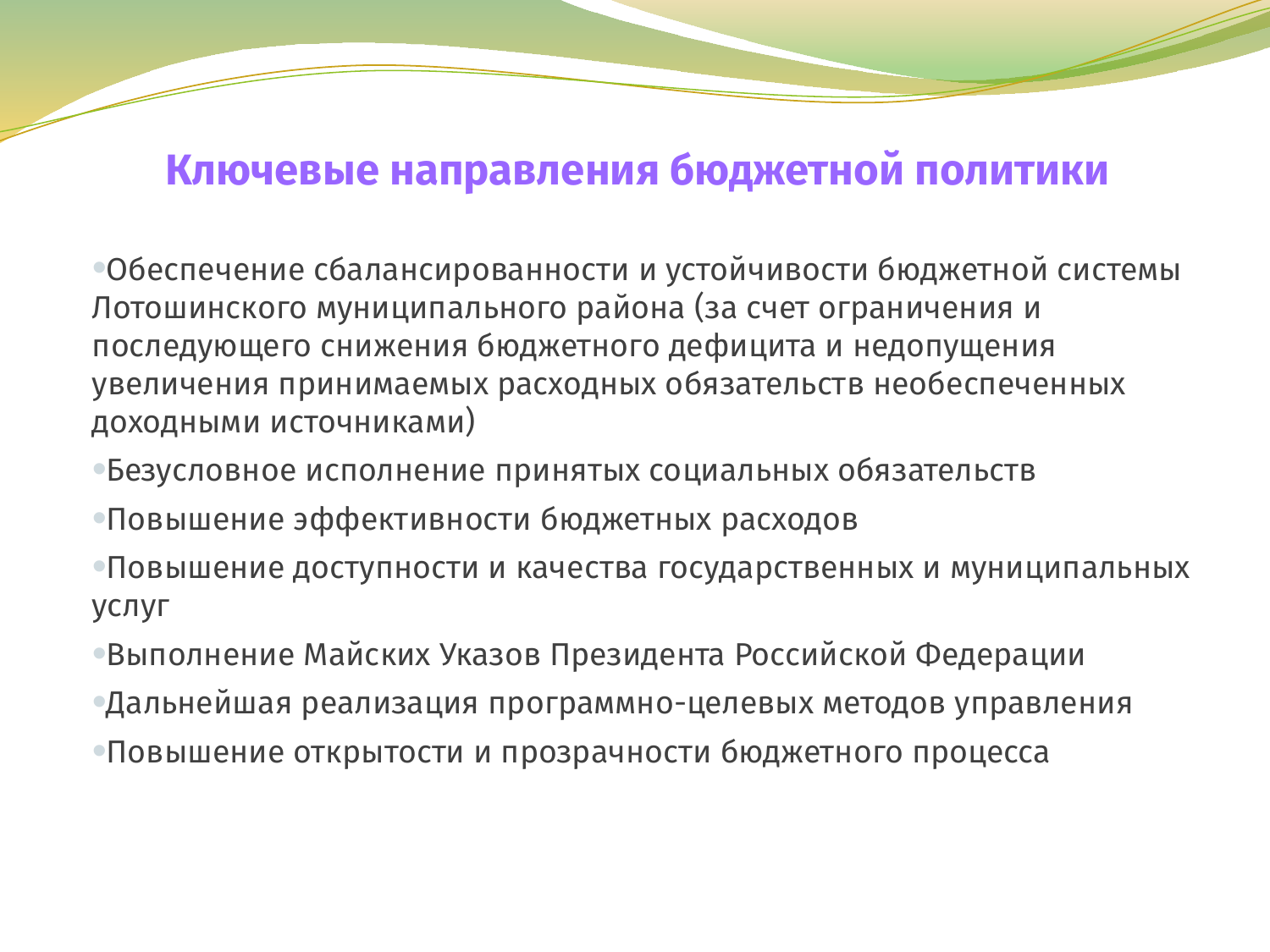

Ключевые направления бюджетной политики

Обеспечение сбалансированности и устойчивости бюджетной системы Лотошинского муниципального района (за счет ограничения и последующего снижения бюджетного дефицита и недопущения увеличения принимаемых расходных обязательств необеспеченных доходными источниками)
Безусловное исполнение принятых социальных обязательств
Повышение эффективности бюджетных расходов
Повышение доступности и качества государственных и муниципальных услуг
Выполнение Майских Указов Президента Российской Федерации
Дальнейшая реализация программно-целевых методов управления
Повышение открытости и прозрачности бюджетного процесса